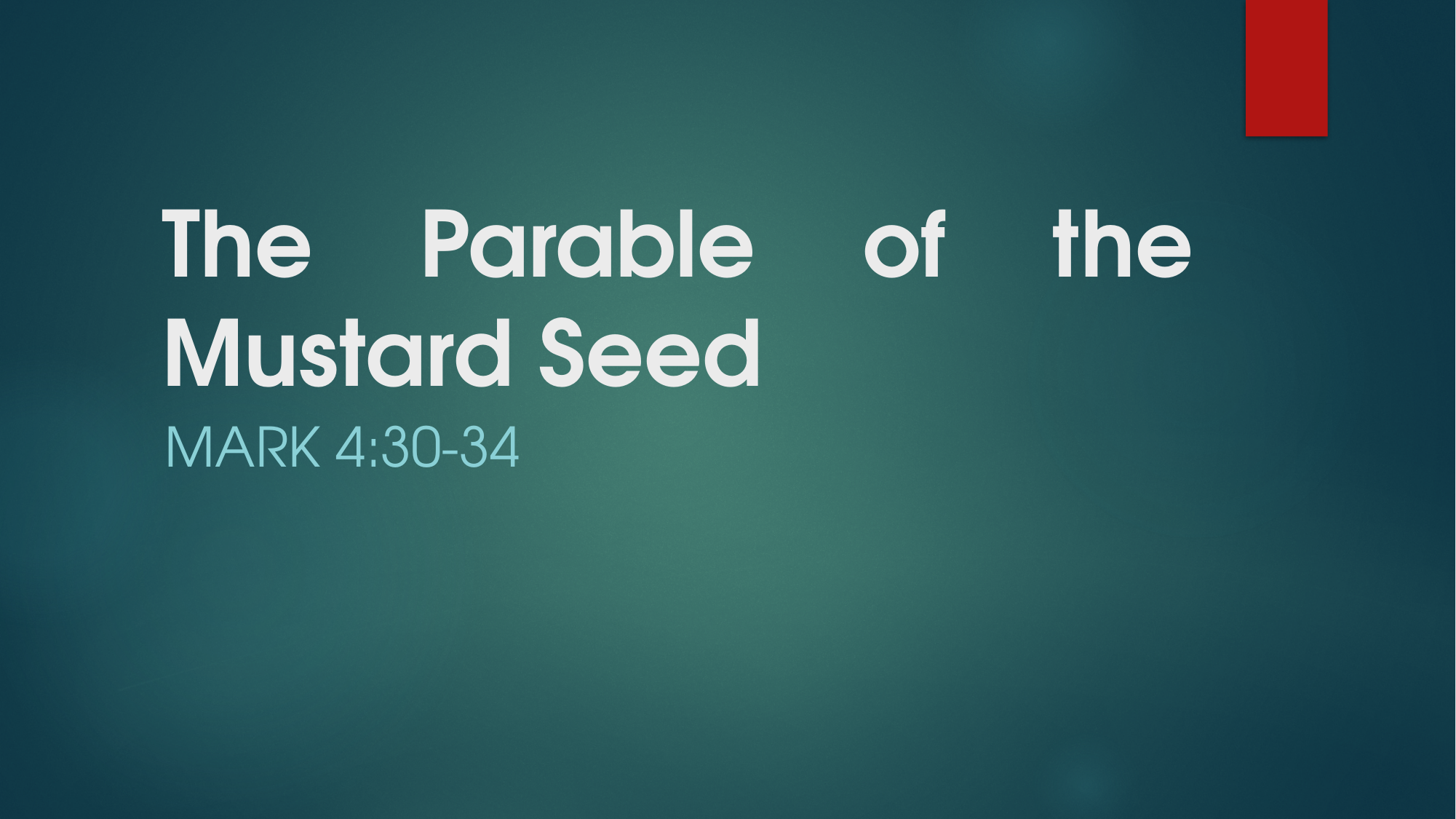

# The Parable of the Mustard Seed
Mark 4:30-34